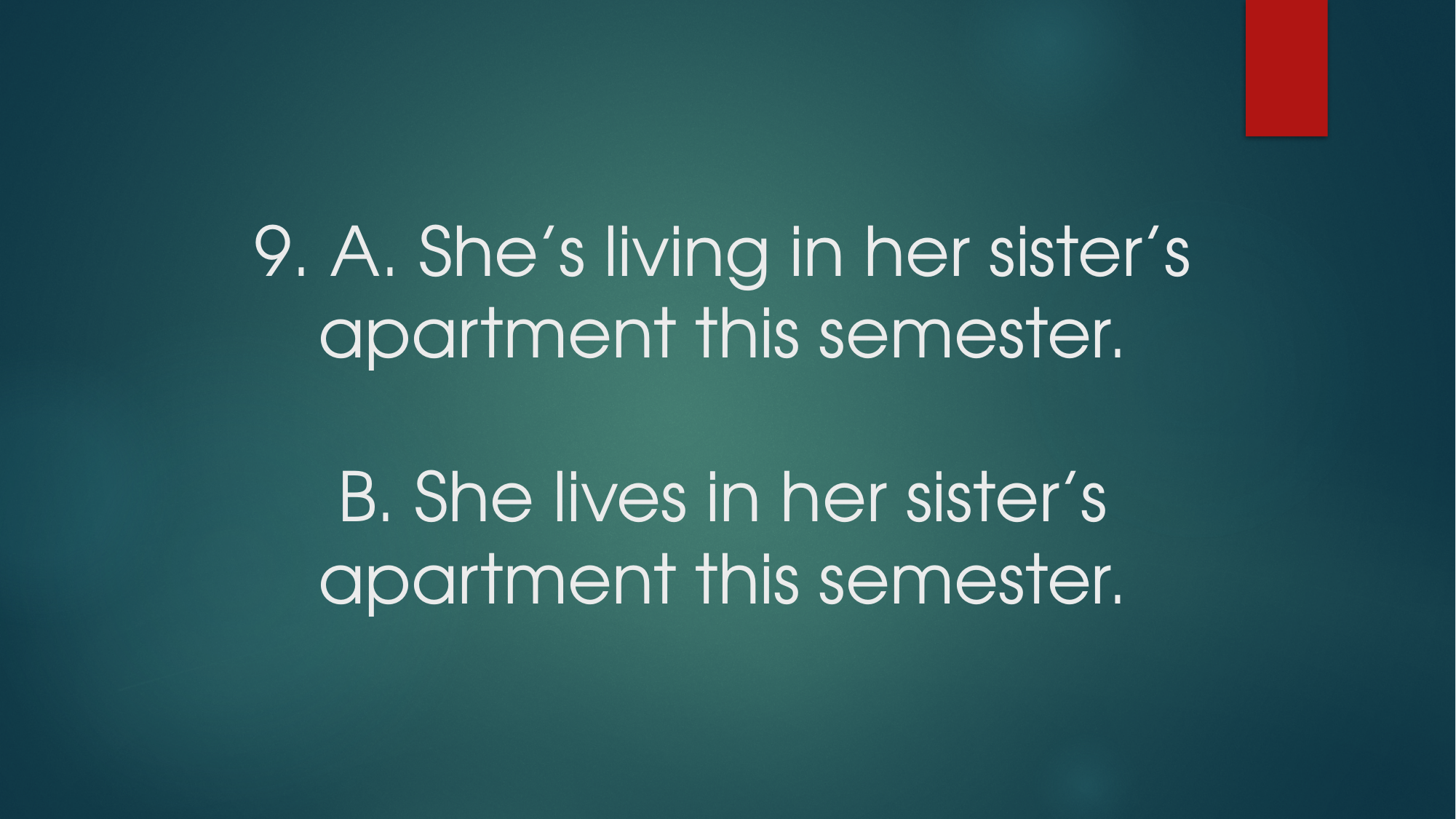

# 9. A. She’s living in her sister’s apartment this semester. B. She lives in her sister’s apartment this semester.